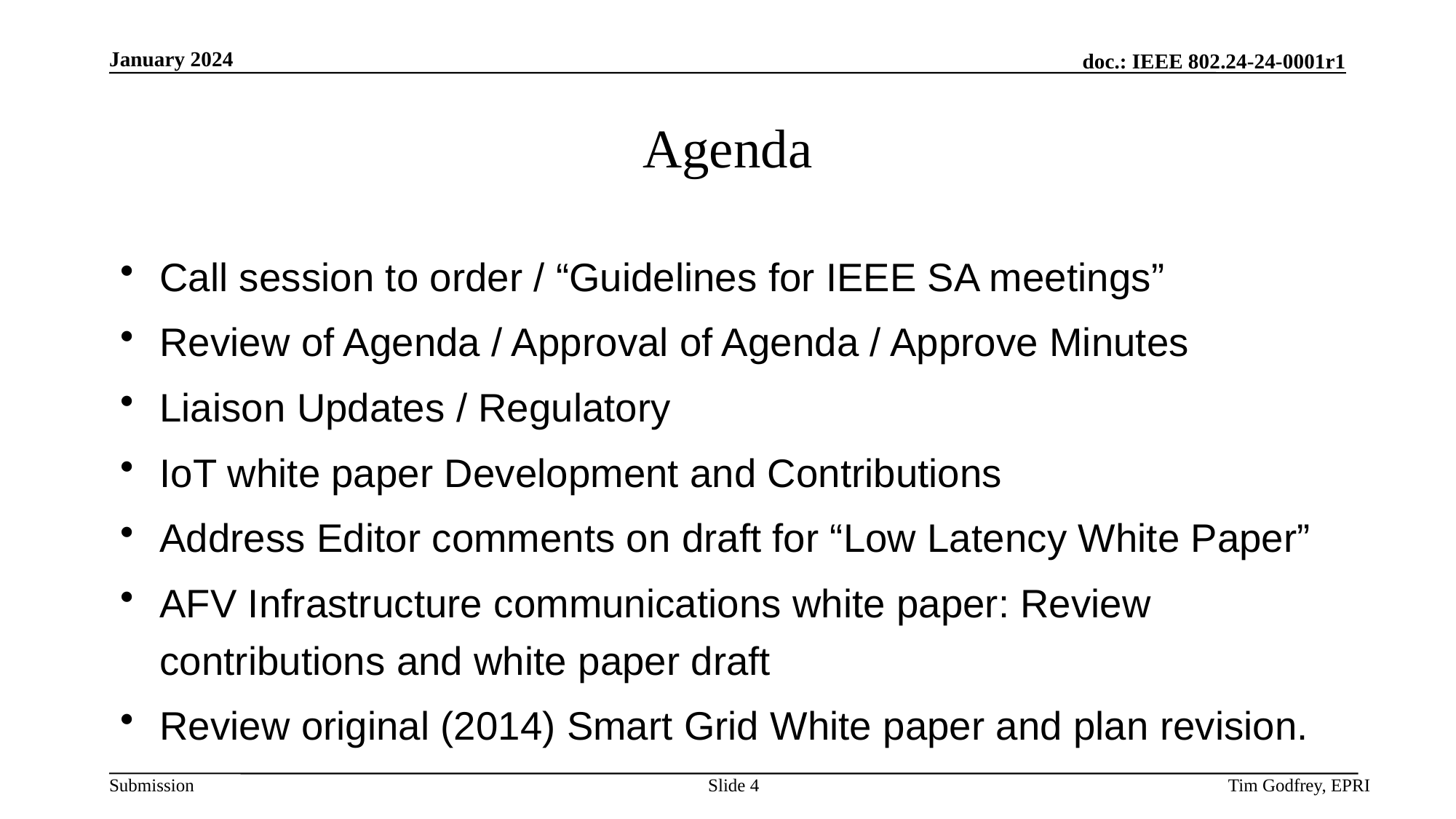

# Agenda
Call session to order / “Guidelines for IEEE SA meetings”
Review of Agenda / Approval of Agenda / Approve Minutes
Liaison Updates / Regulatory
IoT white paper Development and Contributions
Address Editor comments on draft for “Low Latency White Paper”
AFV Infrastructure communications white paper: Review contributions and white paper draft
Review original (2014) Smart Grid White paper and plan revision.

Slide 4
Tim Godfrey, EPRI